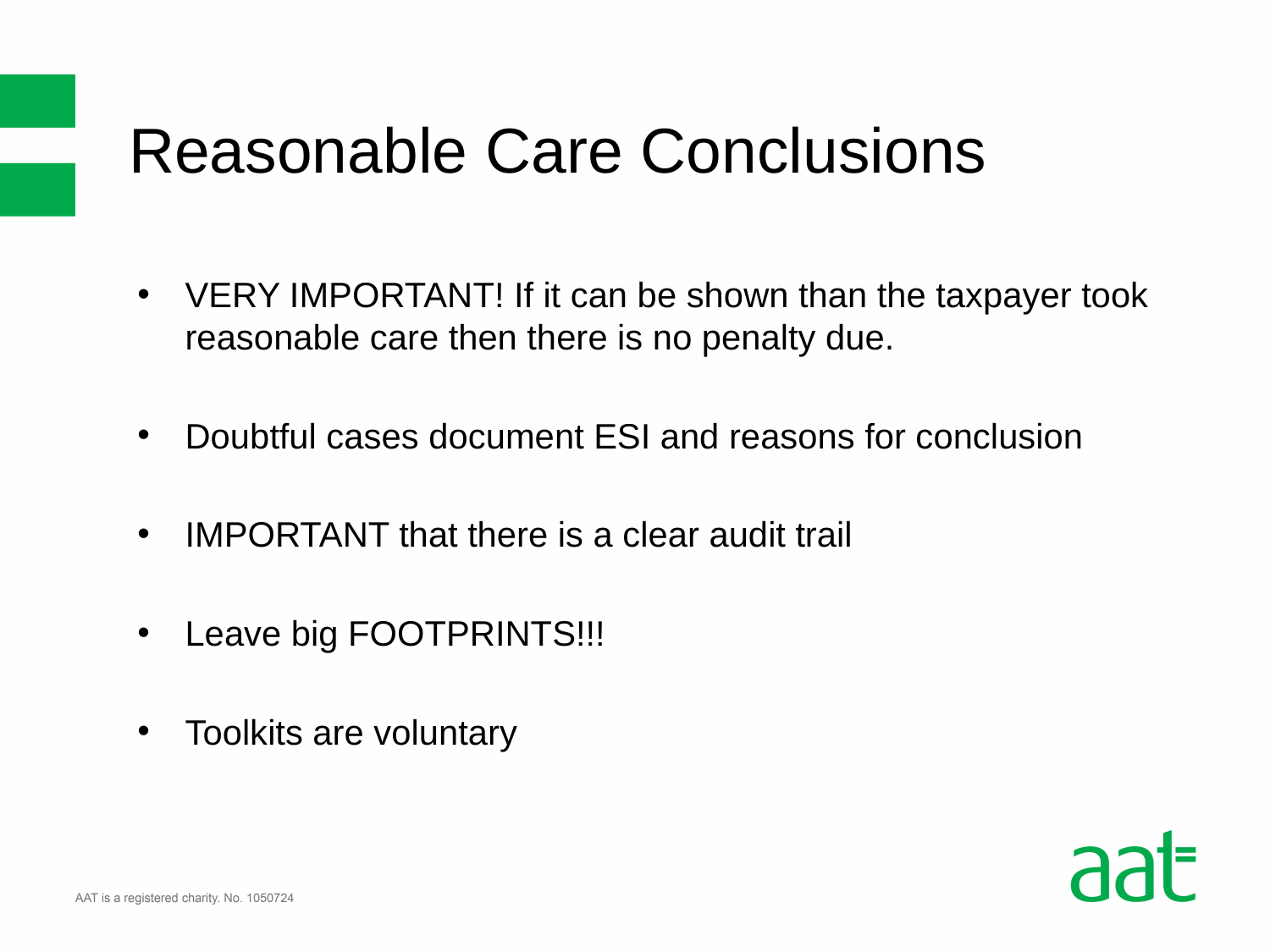

Reasonable Care Conclusions
VERY IMPORTANT! If it can be shown than the taxpayer took reasonable care then there is no penalty due.

Doubtful cases document ESI and reasons for conclusion

IMPORTANT that there is a clear audit trail

Leave big FOOTPRINTS!!!

Toolkits are voluntary